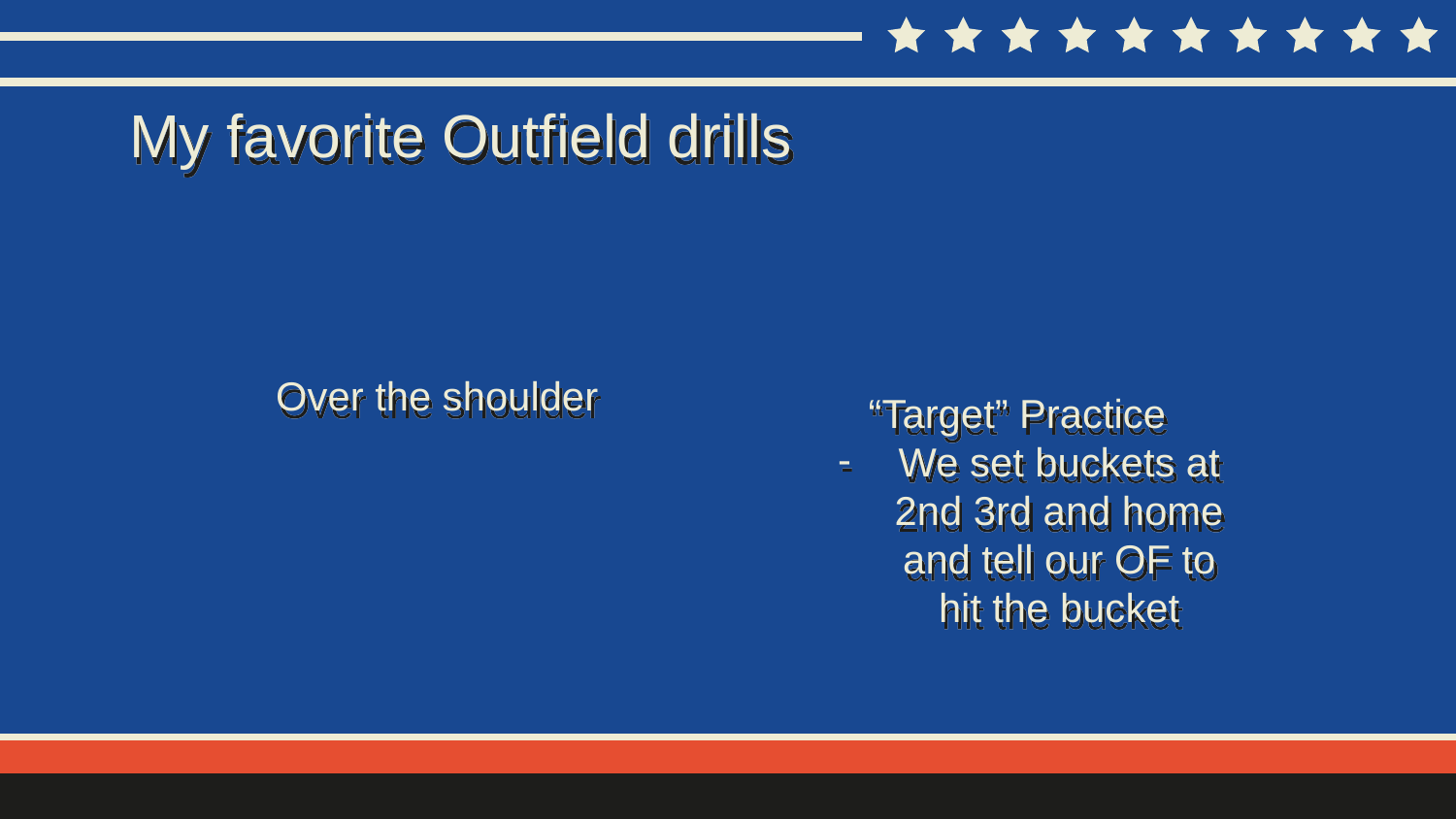

# My favorite Outfield drills
Over the shoulder
“Target” Practice
We set buckets at 2nd 3rd and home and tell our OF to hit the bucket